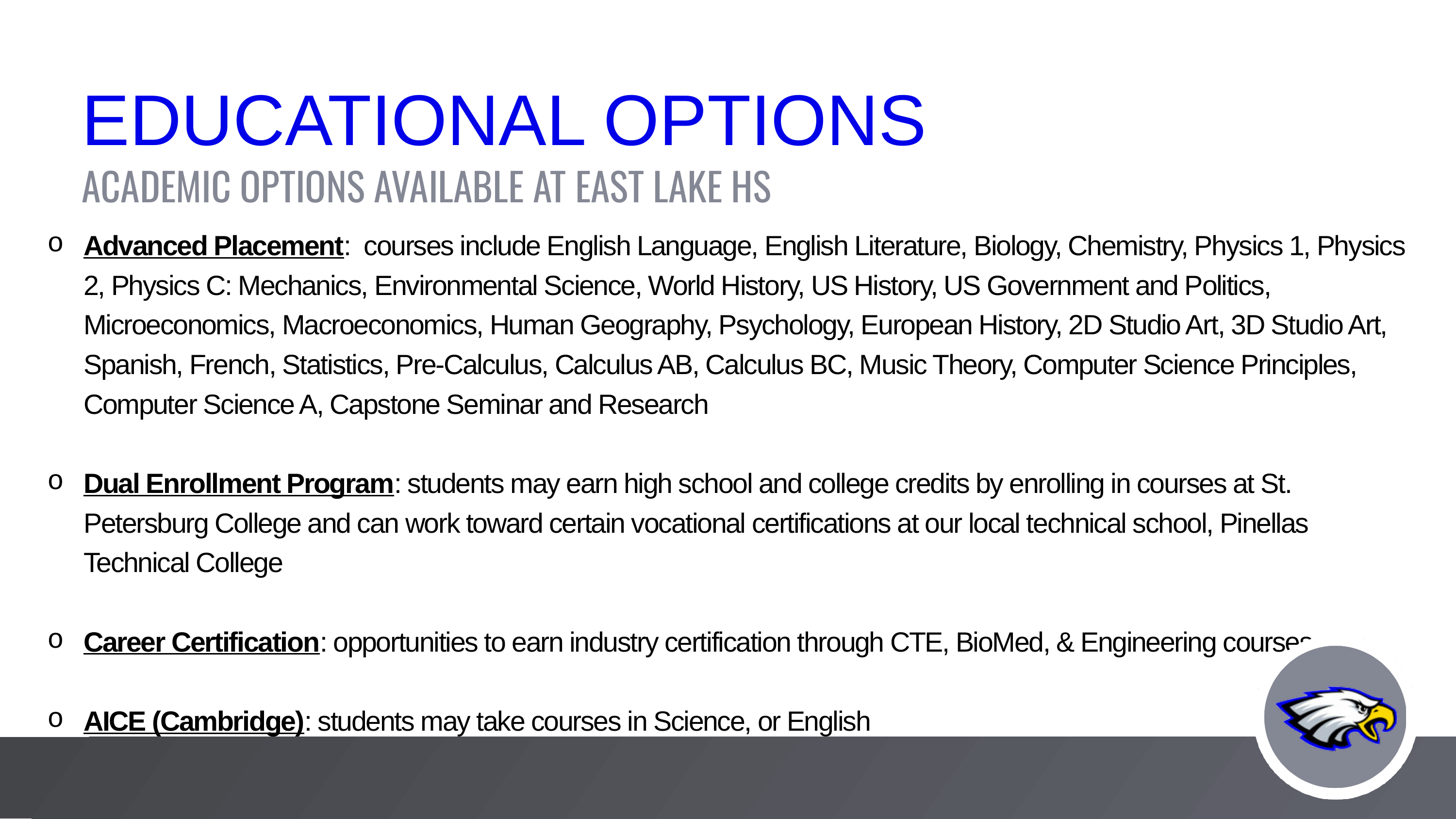

EDUCATIONAL OPTIONS
ACADEMIC OPTIONS AVAILABLE AT EAST LAKE HS
Advanced Placement:  courses include English Language, English Literature, Biology, Chemistry, Physics 1, Physics 2, Physics C: Mechanics, Environmental Science, World History, US History, US Government and Politics, Microeconomics, Macroeconomics, Human Geography, Psychology, European History, 2D Studio Art, 3D Studio Art, Spanish, French, Statistics, Pre-Calculus, Calculus AB, Calculus BC, Music Theory, Computer Science Principles, Computer Science A, Capstone Seminar and Research

Dual Enrollment Program: students may earn high school and college credits by enrolling in courses at St. Petersburg College and can work toward certain vocational certifications at our local technical school, Pinellas Technical College

Career Certification: opportunities to earn industry certification through CTE, BioMed, & Engineering courses

AICE (Cambridge): students may take courses in Science, or English